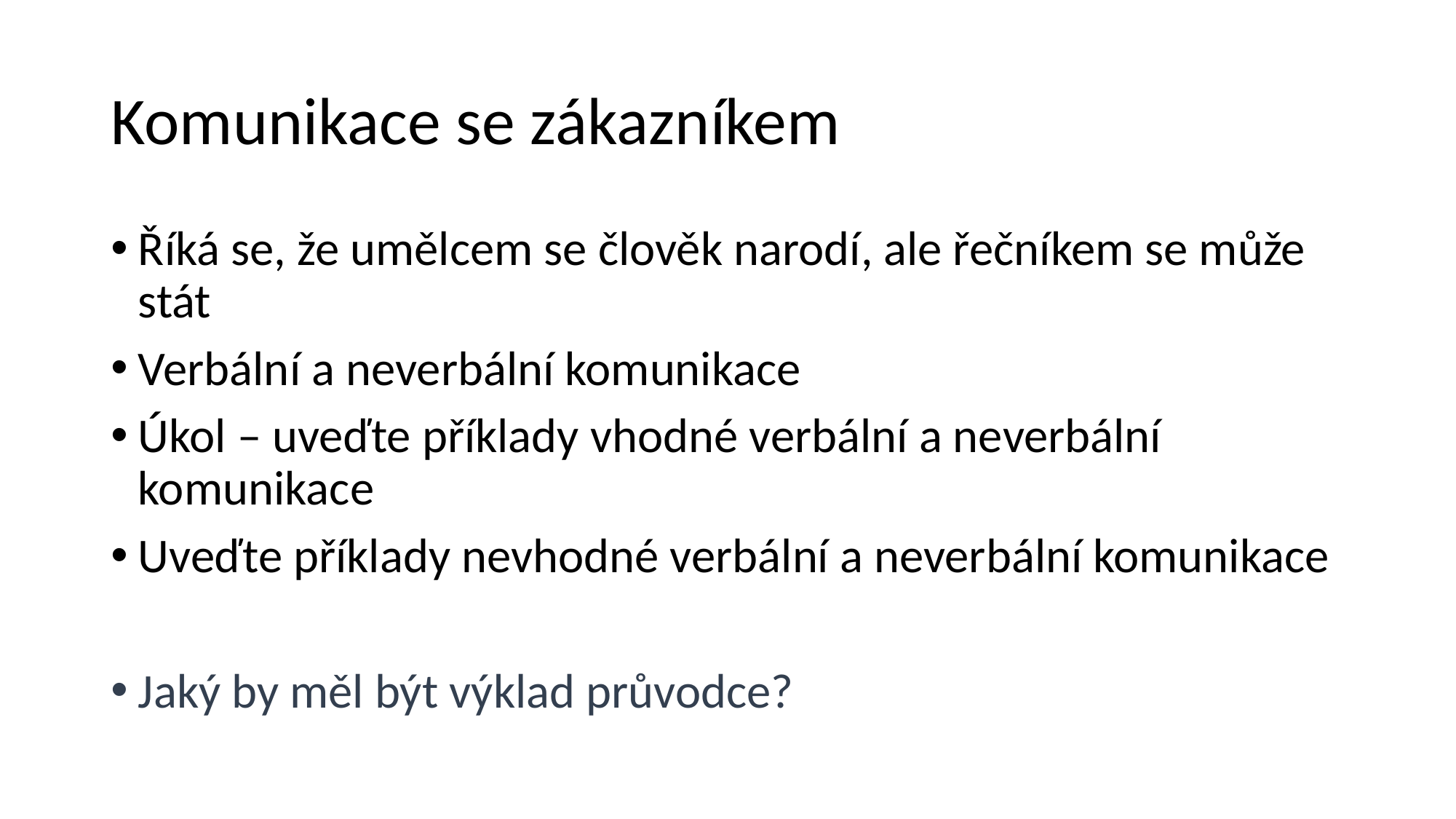

# Komunikace se zákazníkem
Říká se, že umělcem se člověk narodí, ale řečníkem se může stát
Verbální a neverbální komunikace
Úkol – uveďte příklady vhodné verbální a neverbální komunikace
Uveďte příklady nevhodné verbální a neverbální komunikace

Jaký by měl být výklad průvodce?